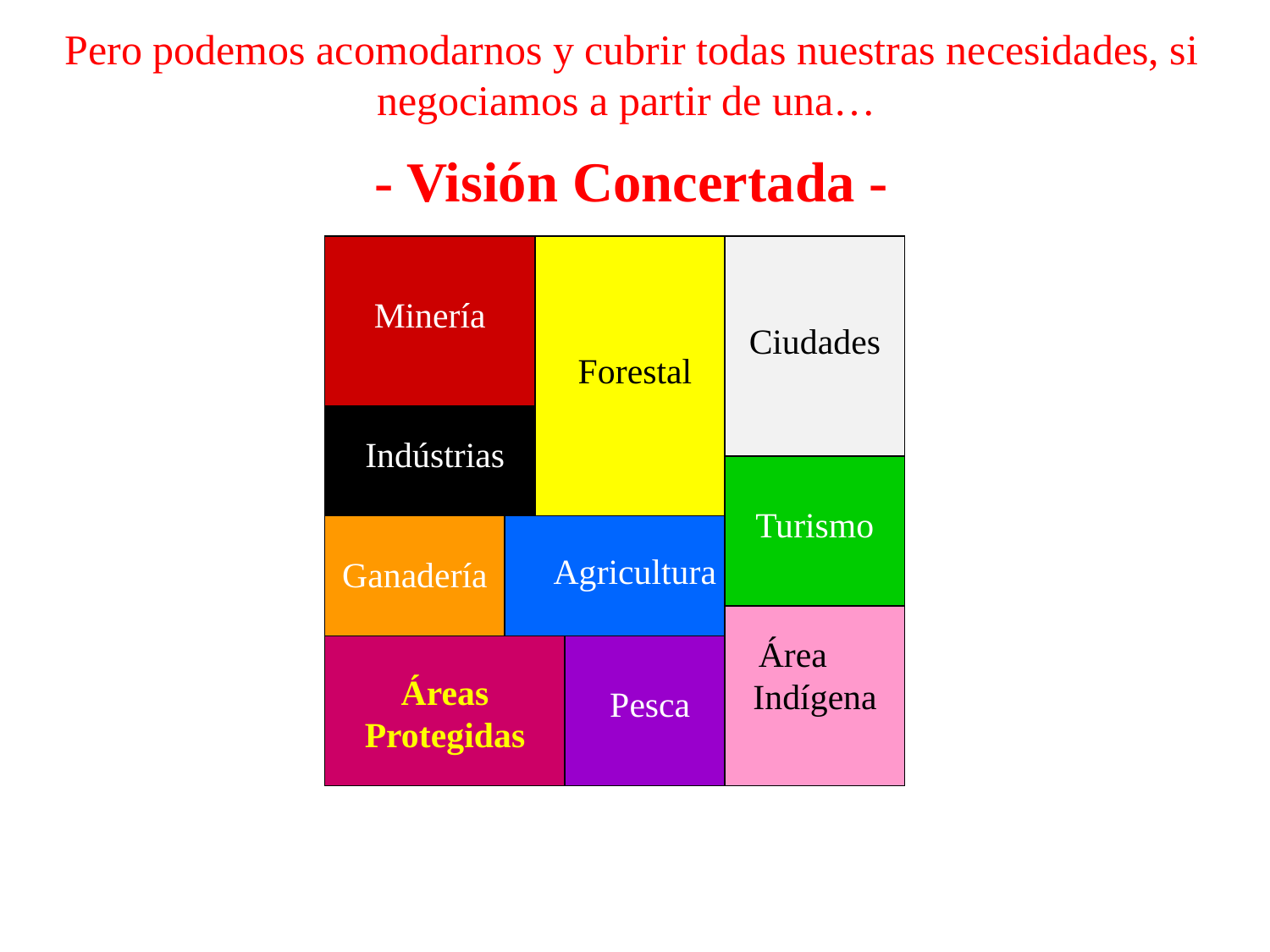

Pero podemos acomodarnos y cubrir todas nuestras necesidades, si negociamos a partir de una…
- Visión Concertada -

Minería

Forestal

Ciudades

Indústrias

Turismo

Ganadería

Agricultura

Área      Indígena

Pesca
Áreas Protegidas
Fuente: Adaptado de C. Lyno